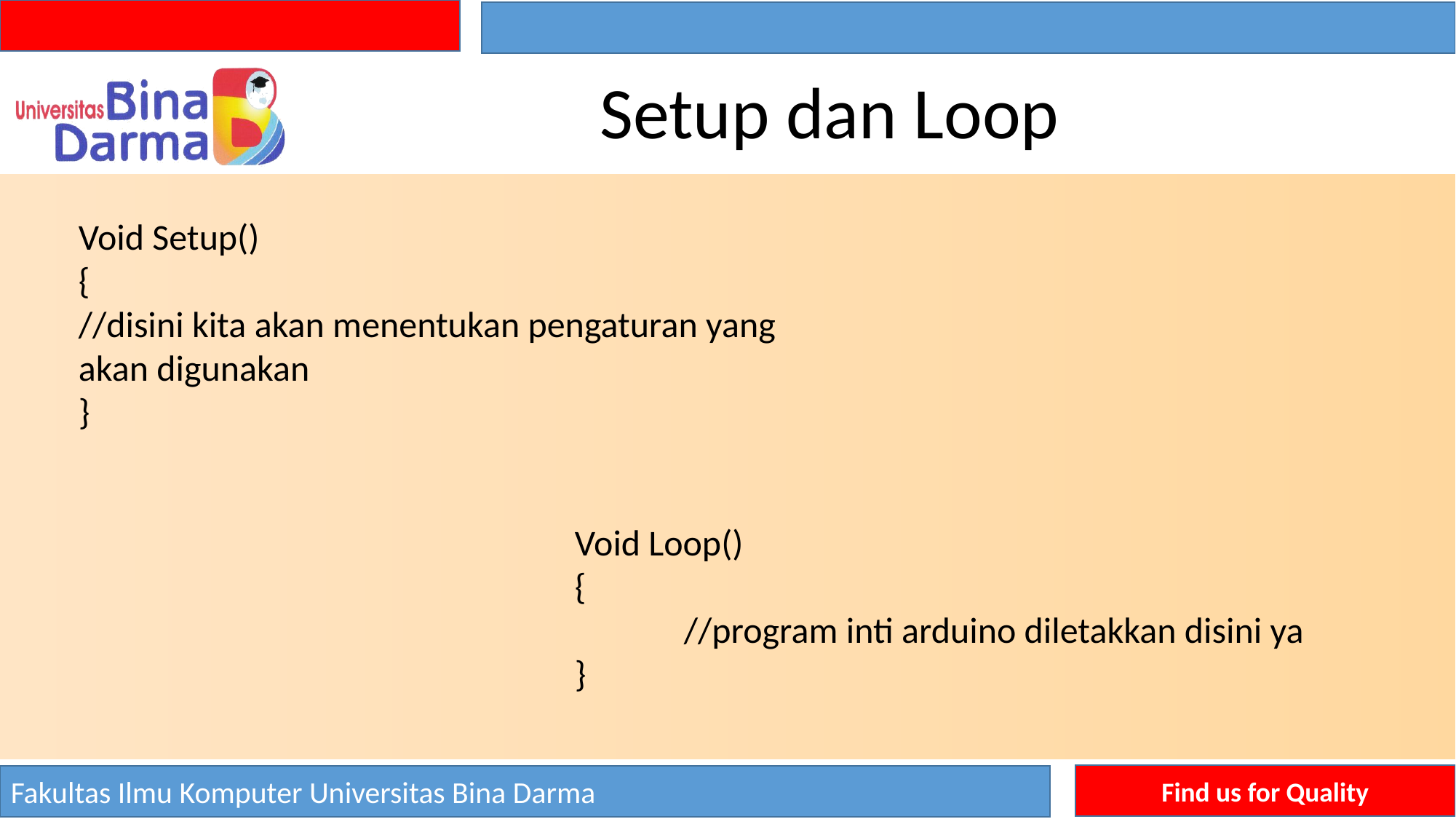

# Setup dan Loop
Void Setup()
{
//disini kita akan menentukan pengaturan yang akan digunakan
}
Void Loop()
{
	//program inti arduino diletakkan disini ya
}